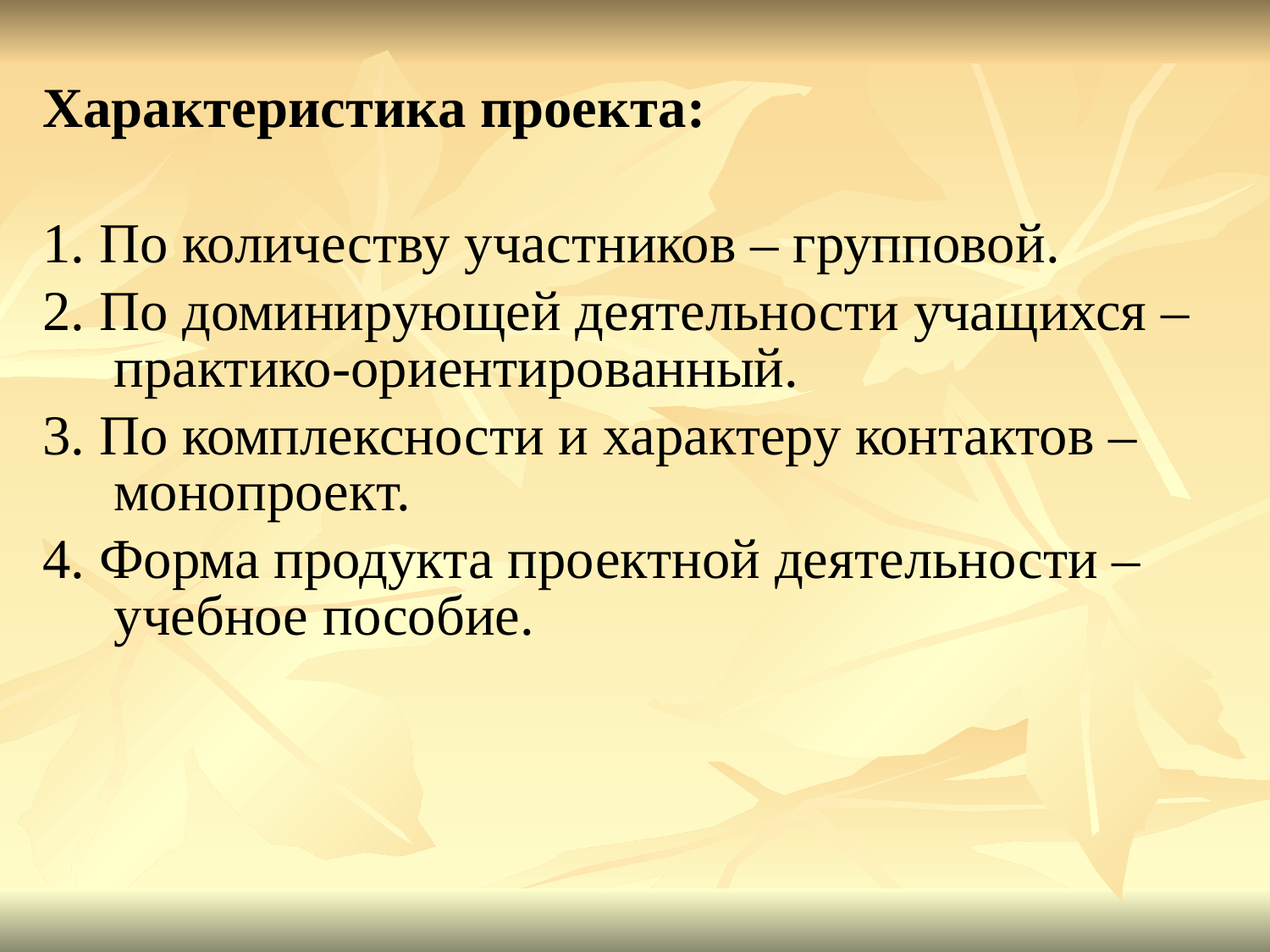

Характеристика проекта:

1. По количеству участников – групповой.
2. По доминирующей деятельности учащихся – практико-ориентированный.
3. По комплексности и характеру контактов – монопроект.
4. Форма продукта проектной деятельности – учебное пособие.